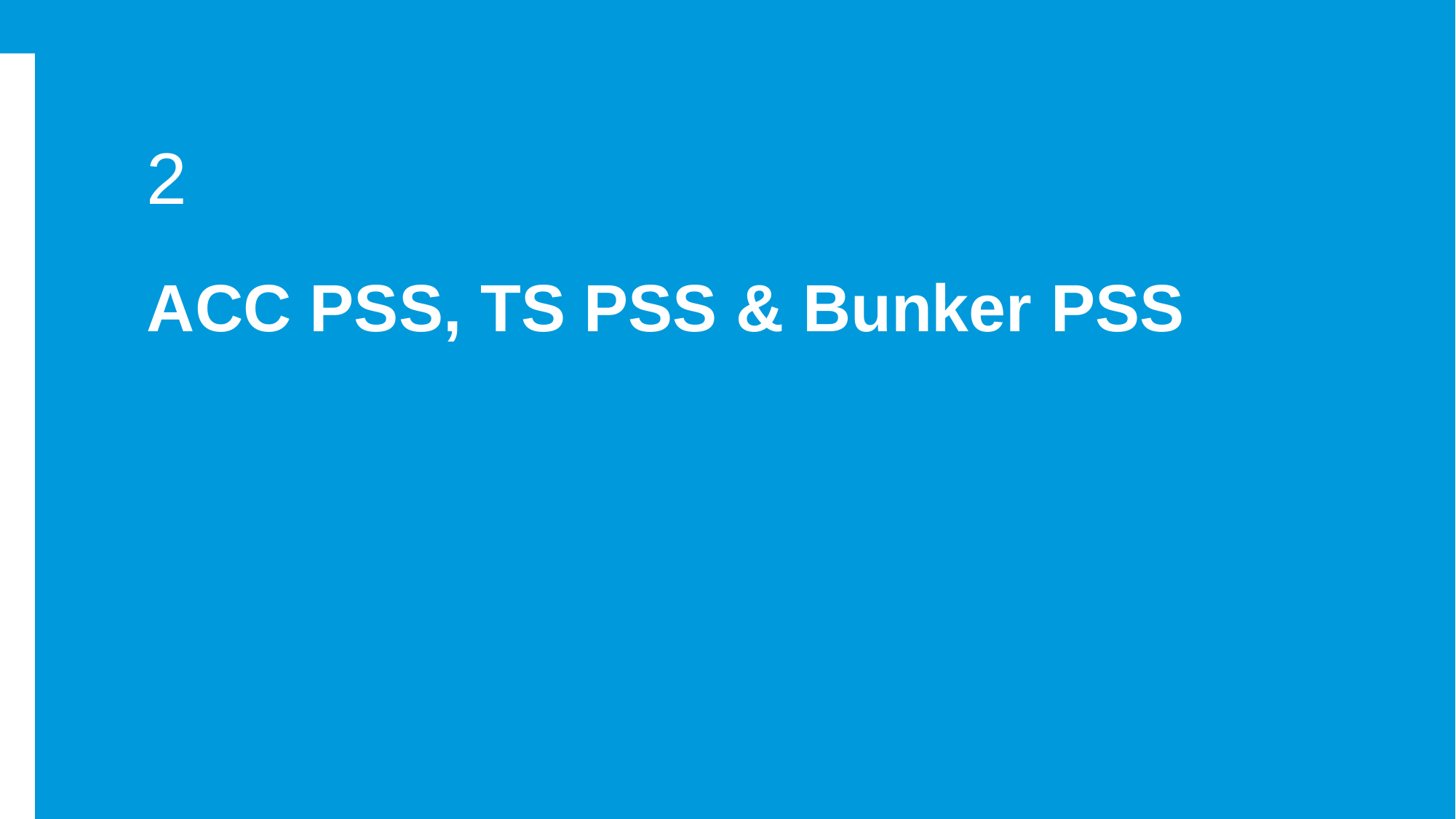

2
ACC PSS, TS PSS & Bunker PSS